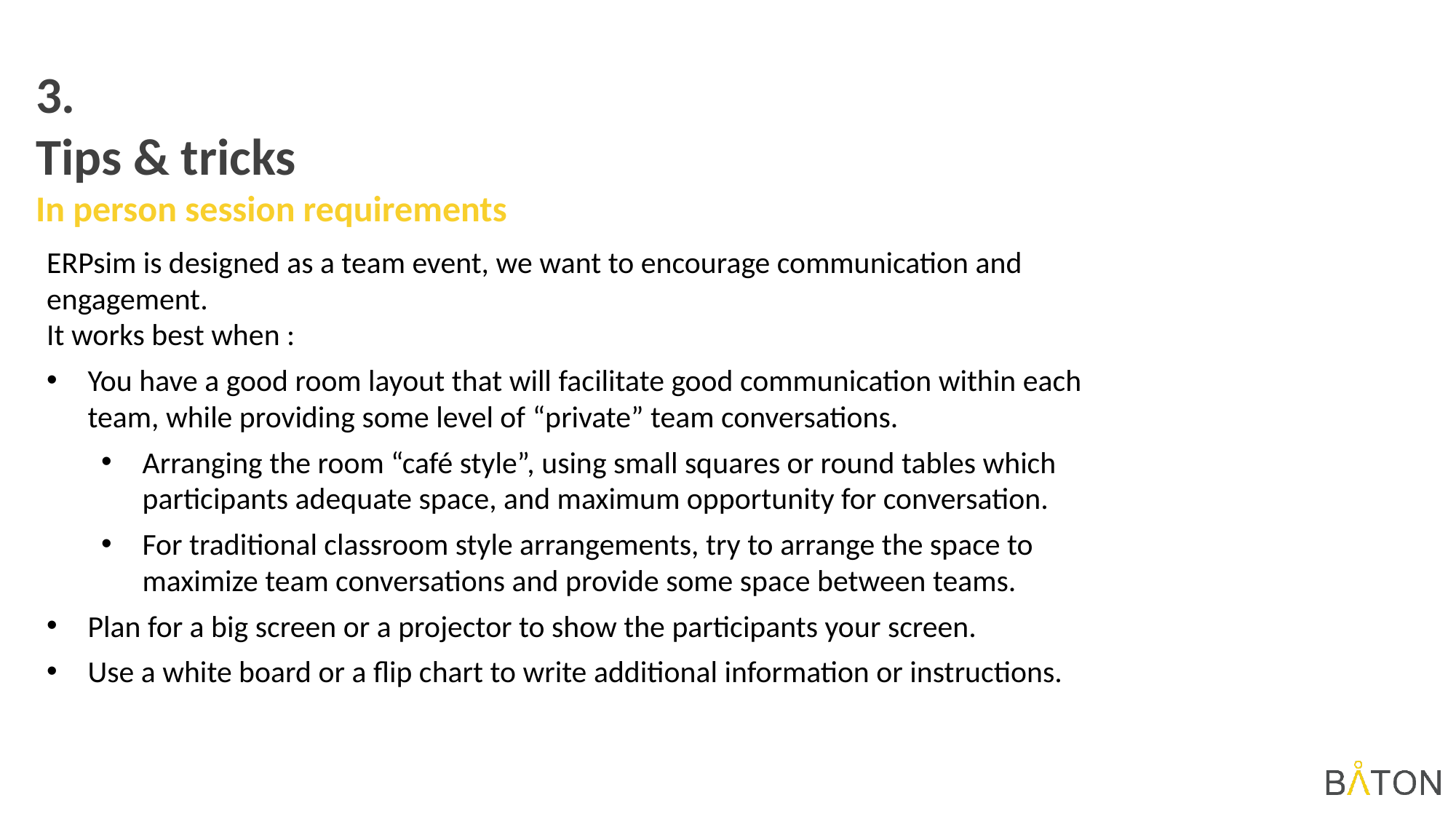

3.
Tips & tricks
In person session requirements

ERPsim is designed as a team event, we want to encourage communication and engagement.
It works best when :
You have a good room layout that will facilitate good communication within each team, while providing some level of “private” team conversations.
Arranging the room “café style”, using small squares or round tables which participants adequate space, and maximum opportunity for conversation.
For traditional classroom style arrangements, try to arrange the space to maximize team conversations and provide some space between teams.
Plan for a big screen or a projector to show the participants your screen.
Use a white board or a flip chart to write additional information or instructions.